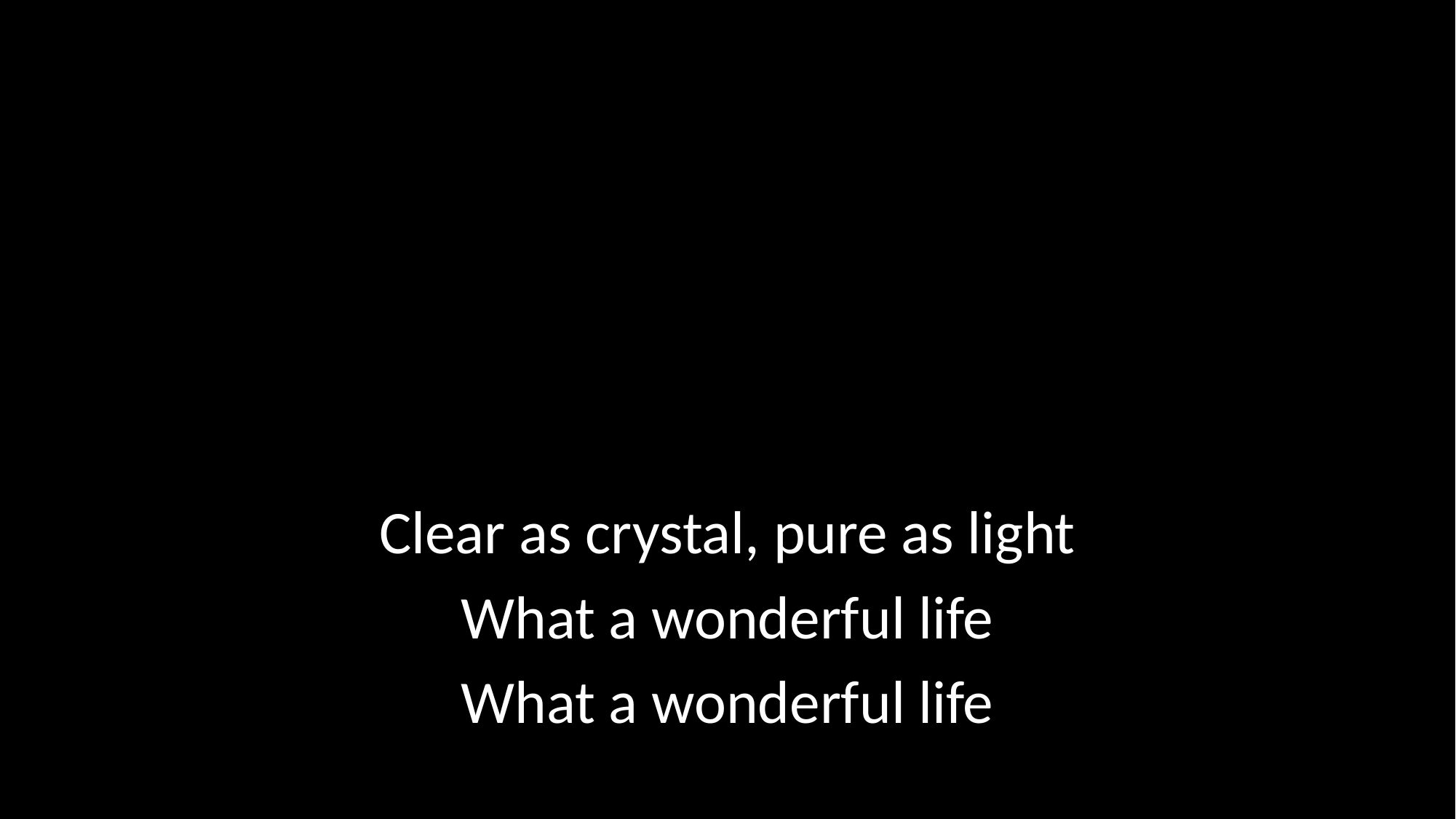

Clear as crystal, pure as light
What a wonderful life
What a wonderful life